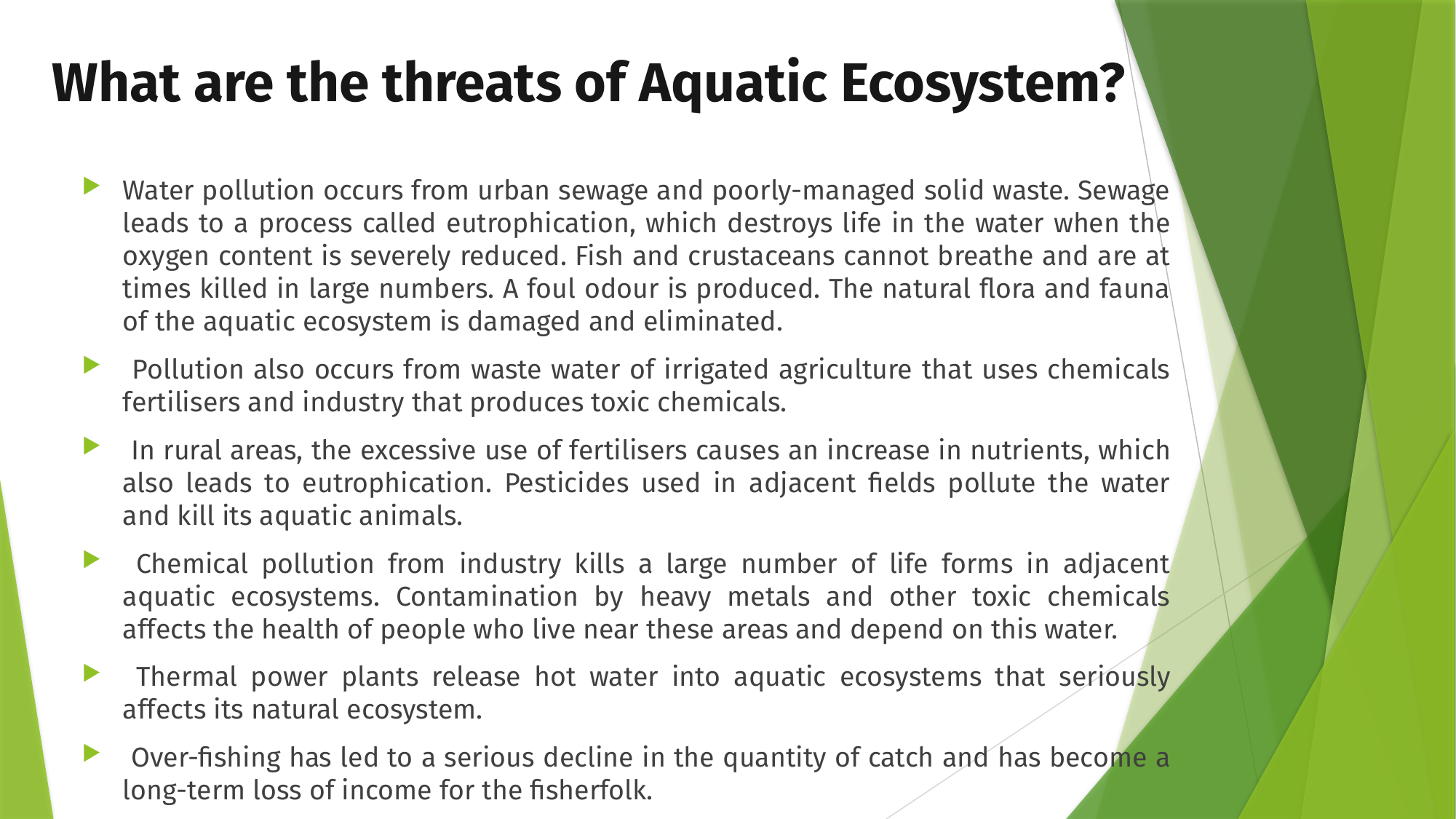

# What are the threats of Aquatic Ecosystem?
Water pollution occurs from urban sewage and poorly-managed solid waste. Sewage leads to a process called eutrophication, which destroys life in the water when the oxygen content is severely reduced. Fish and crustaceans cannot breathe and are at times killed in large numbers. A foul odour is produced. The natural flora and fauna of the aquatic ecosystem is damaged and eliminated.
 Pollution also occurs from waste water of irrigated agriculture that uses chemicals fertilisers and industry that produces toxic chemicals.
 In rural areas, the excessive use of fertilisers causes an increase in nutrients, which also leads to eutrophication. Pesticides used in adjacent fields pollute the water and kill its aquatic animals.
 Chemical pollution from industry kills a large number of life forms in adjacent aquatic ecosystems. Contamination by heavy metals and other toxic chemicals affects the health of people who live near these areas and depend on this water.
 Thermal power plants release hot water into aquatic ecosystems that seriously affects its natural ecosystem.
 Over-fishing has led to a serious decline in the quantity of catch and has become a long-term loss of income for the fisherfolk.